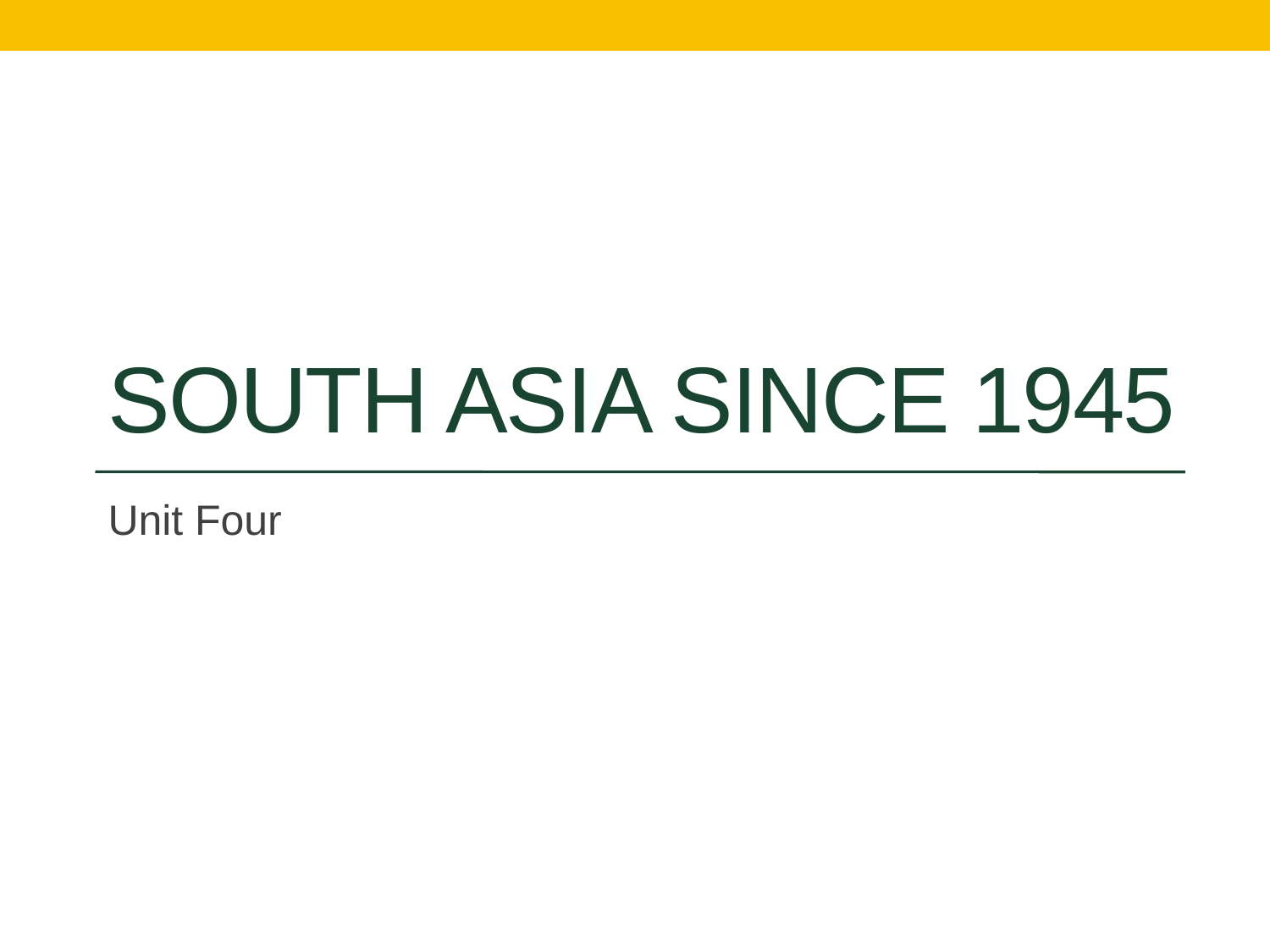

# South asia since 1945
Unit Four